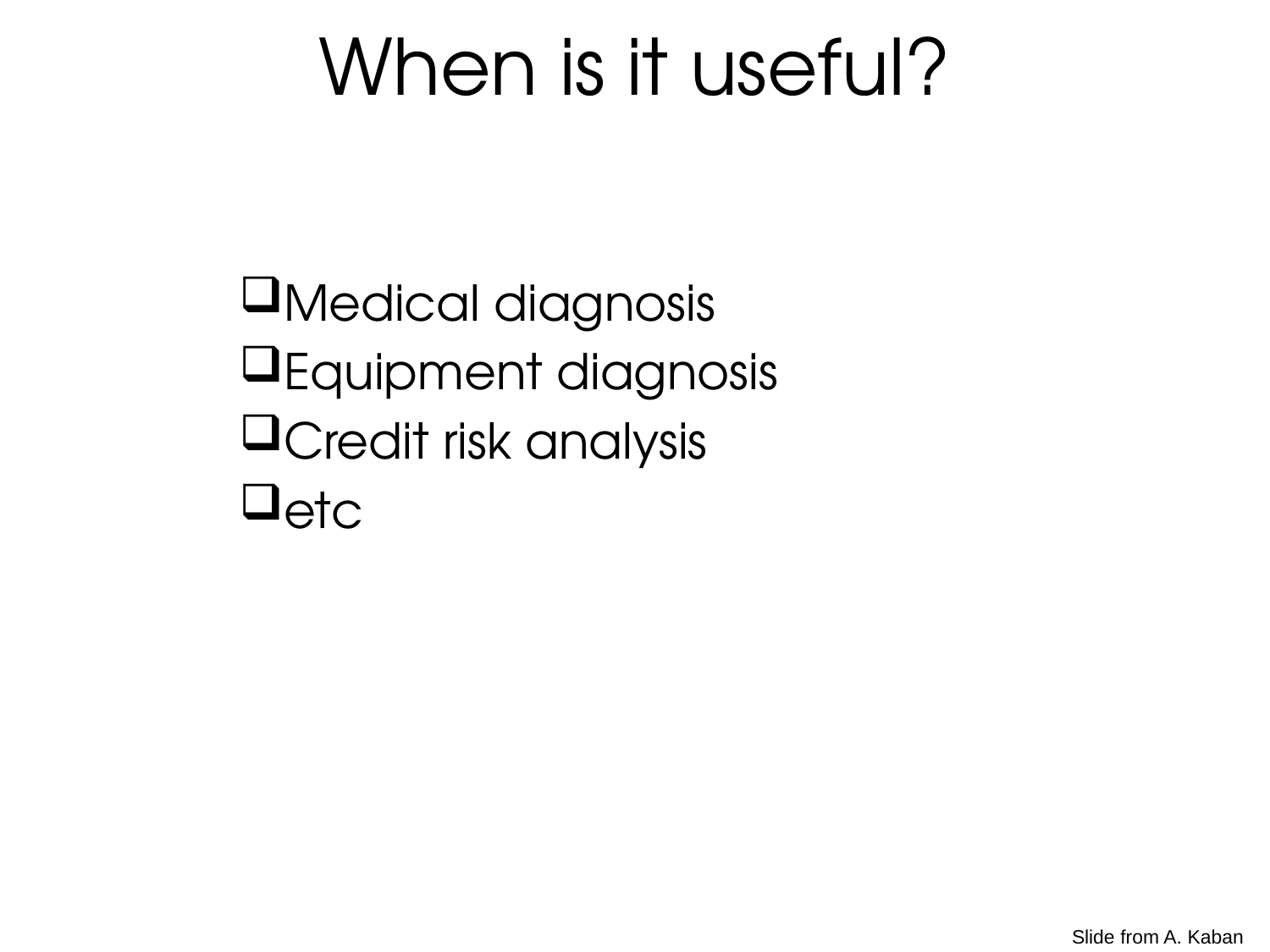

# When is it useful?
Medical diagnosis
Equipment diagnosis
Credit risk analysis
etc

Slide from A. Kaban